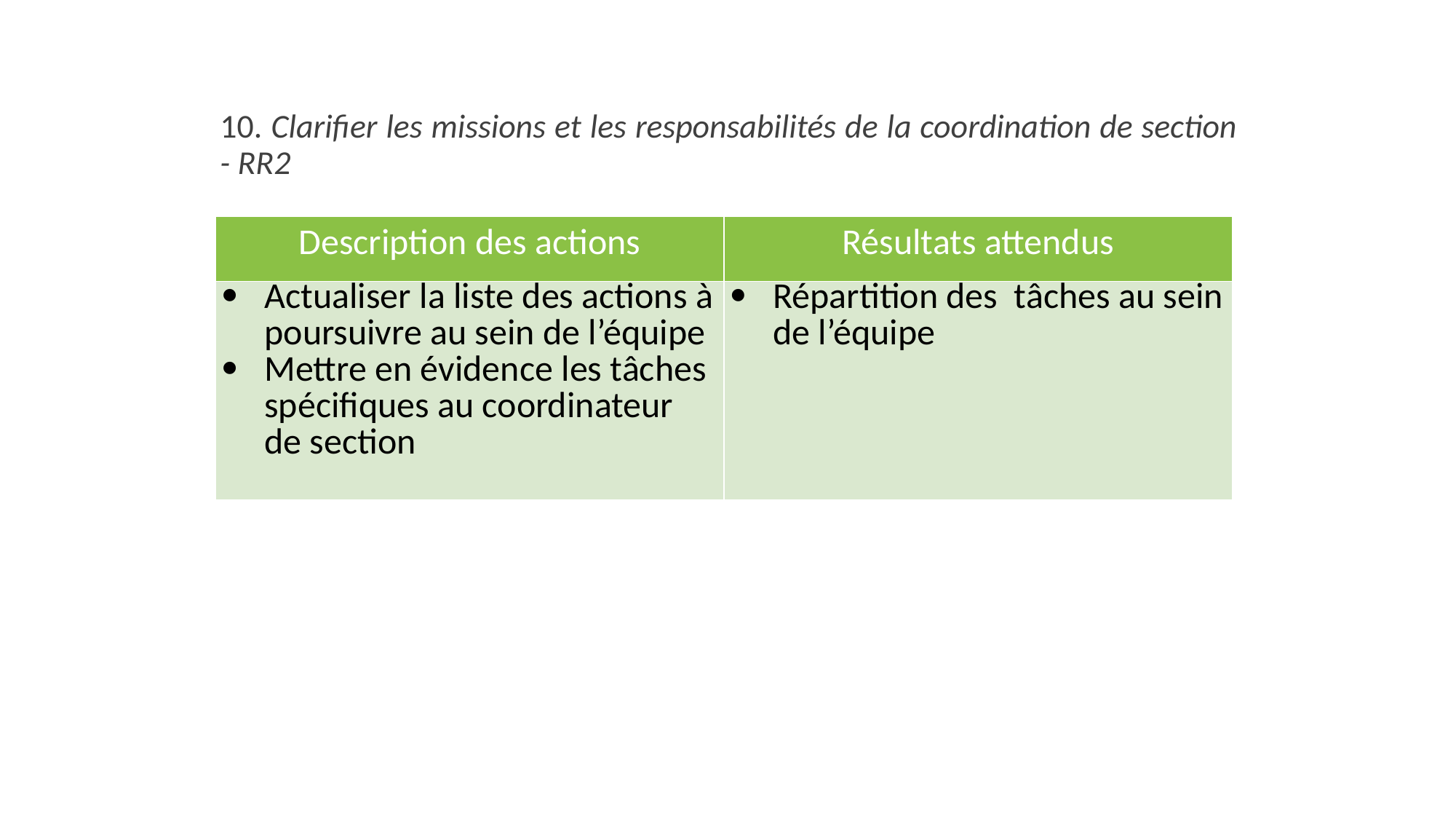

# 10. Clarifier les missions et les responsabilités de la coordination de section - RR2
| Description des actions | Résultats attendus |
| --- | --- |
| Actualiser la liste des actions à poursuivre au sein de l’équipe Mettre en évidence les tâches spécifiques au coordinateur de section | Répartition des tâches au sein de l’équipe |
22